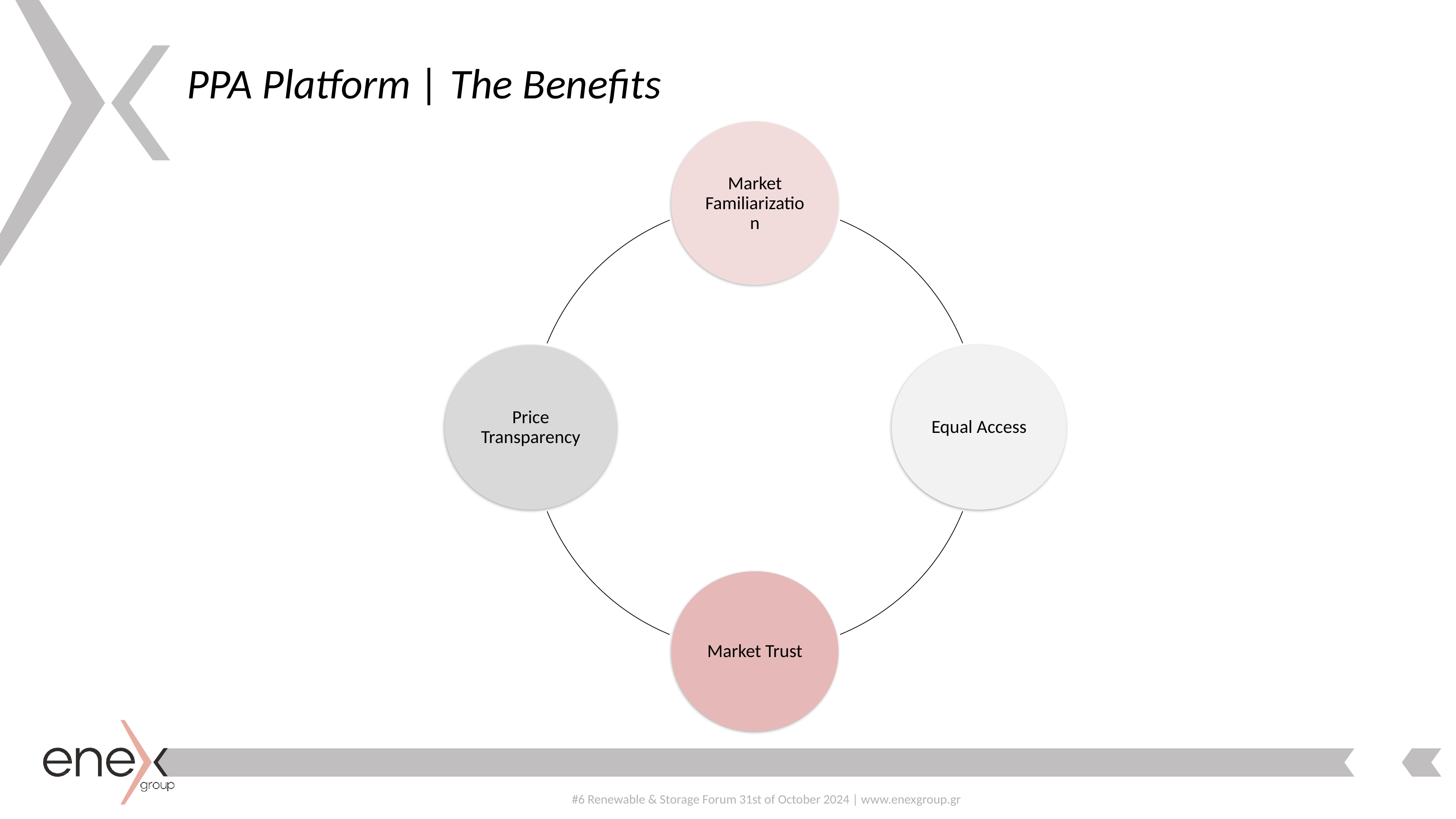

PPA Platform | The Benefits
Market Familiarization
Equal Access
Market Trust
Price Transparency
#6 Renewable & Storage Forum 31st of October 2024 | www.enexgroup.gr